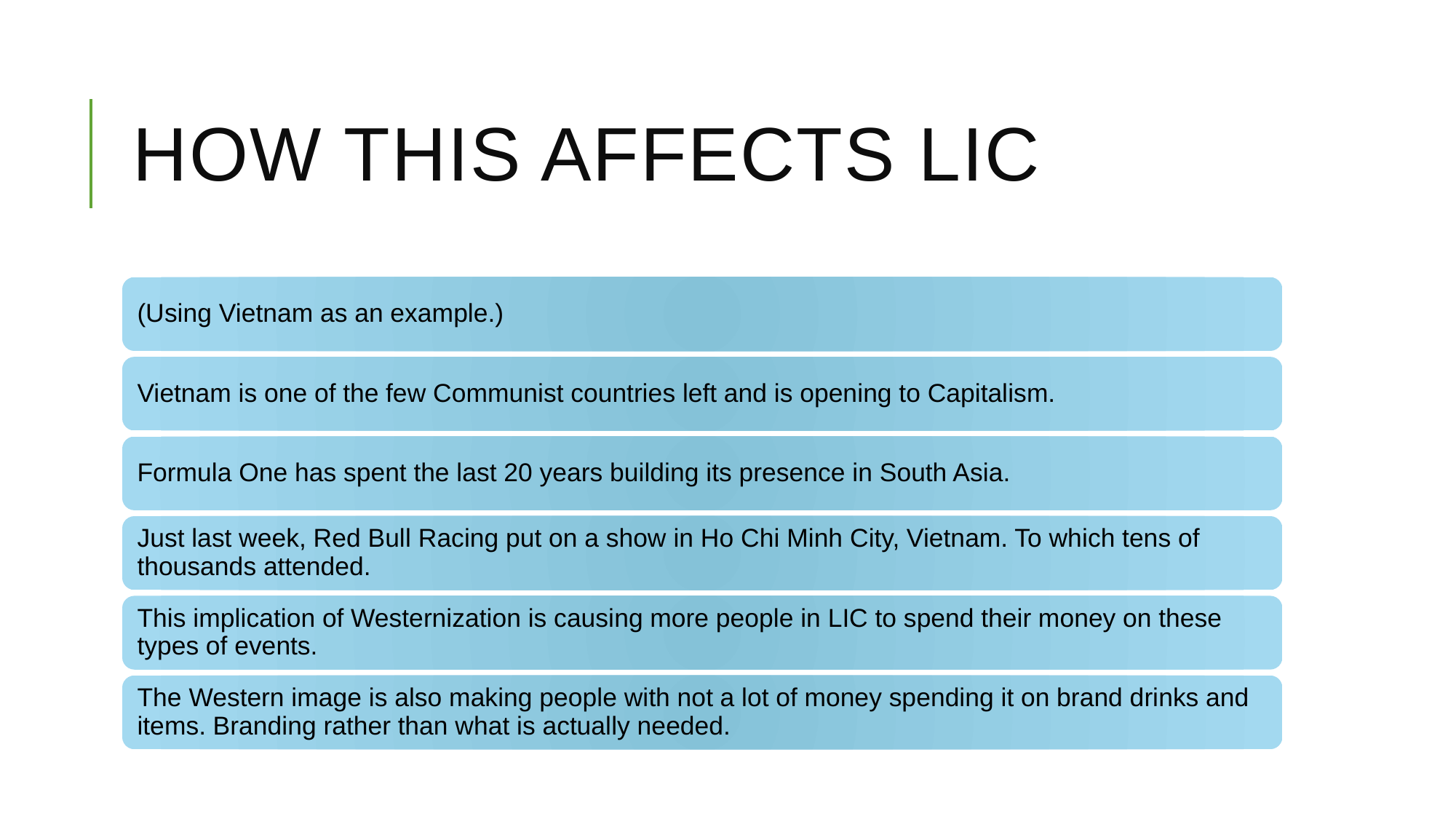

# HOW THIS AFFECTS LIC
(Using Vietnam as an example.)
Vietnam is one of the few Communist countries left and is opening to Capitalism.
Formula One has spent the last 20 years building its presence in South Asia.
Just last week, Red Bull Racing put on a show in Ho Chi Minh City, Vietnam. To which tens of thousands attended.
This implication of Westernization is causing more people in LIC to spend their money on these types of events.
The Western image is also making people with not a lot of money spending it on brand drinks and items. Branding rather than what is actually needed.